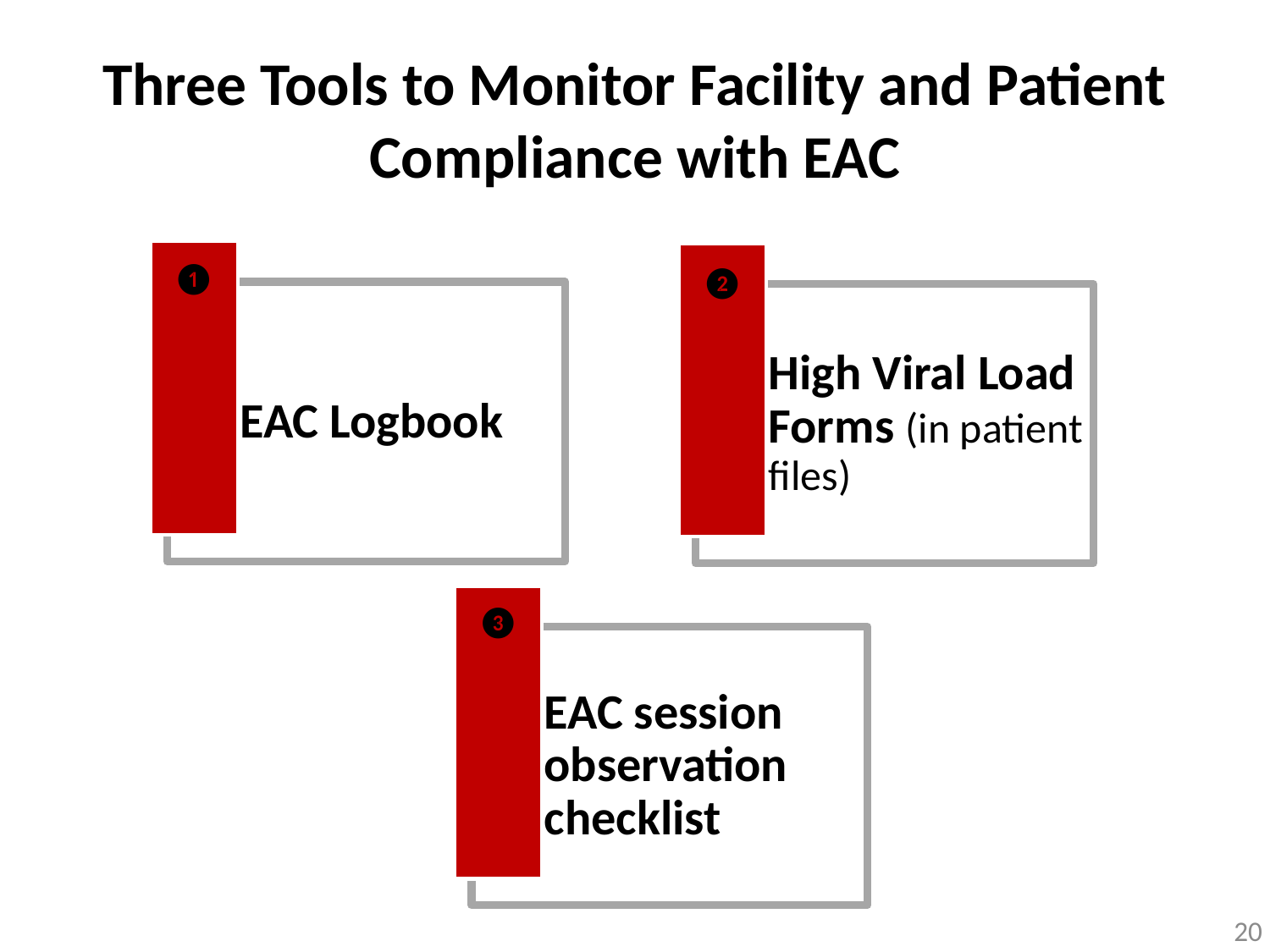

# Three Tools to Monitor Facility and Patient Compliance with EAC

EAC Logbook

High Viral Load Forms (in patient files)
❶
❷

EAC session observation checklist
❸
20